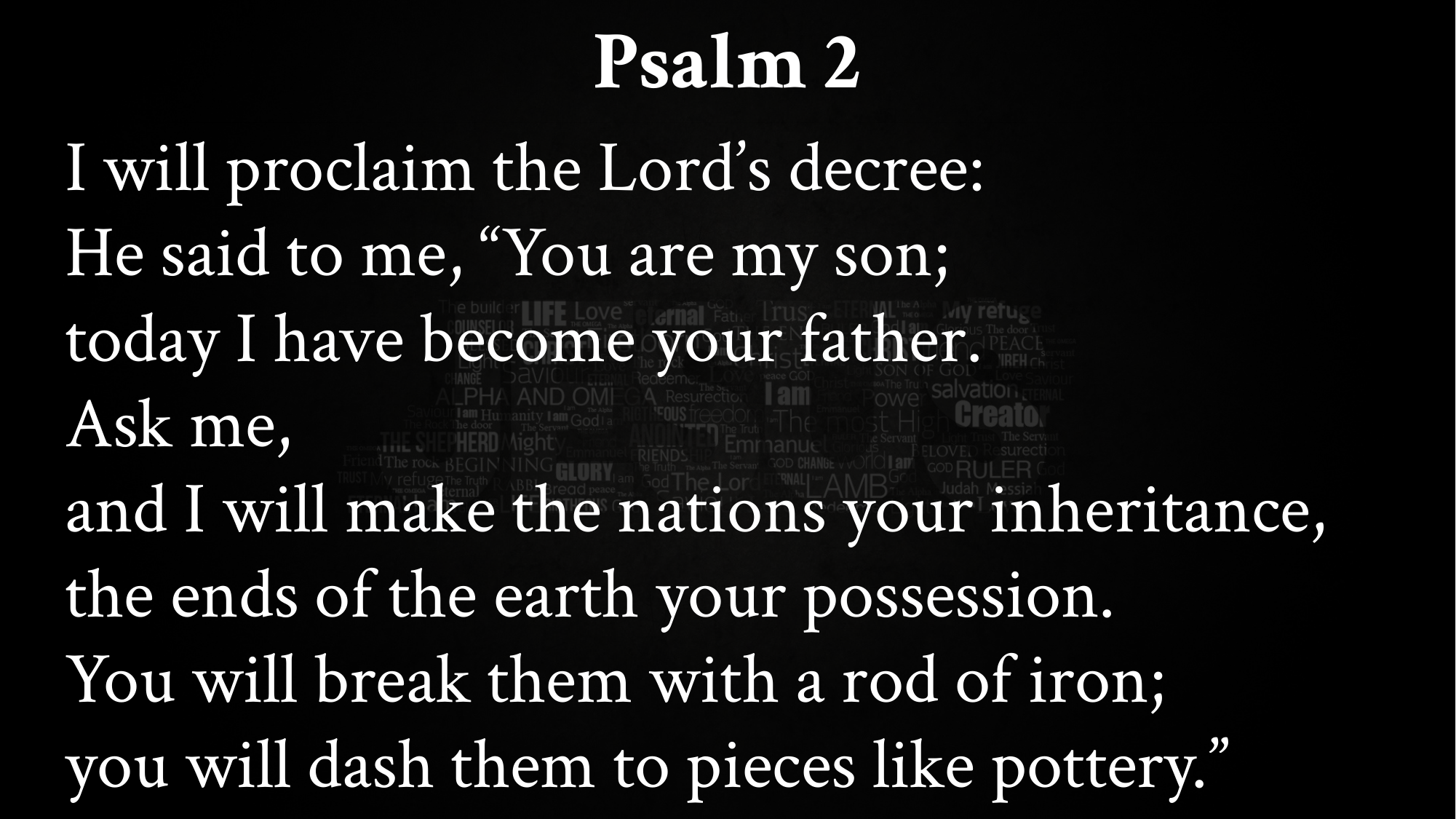

# Psalm 2
I will proclaim the Lord’s decree:
He said to me, “You are my son;
	today I have become your father.
Ask me,
	and I will make the nations your inheritance,
	the ends of the earth your possession.
You will break them with a rod of iron;
	you will dash them to pieces like pottery.”